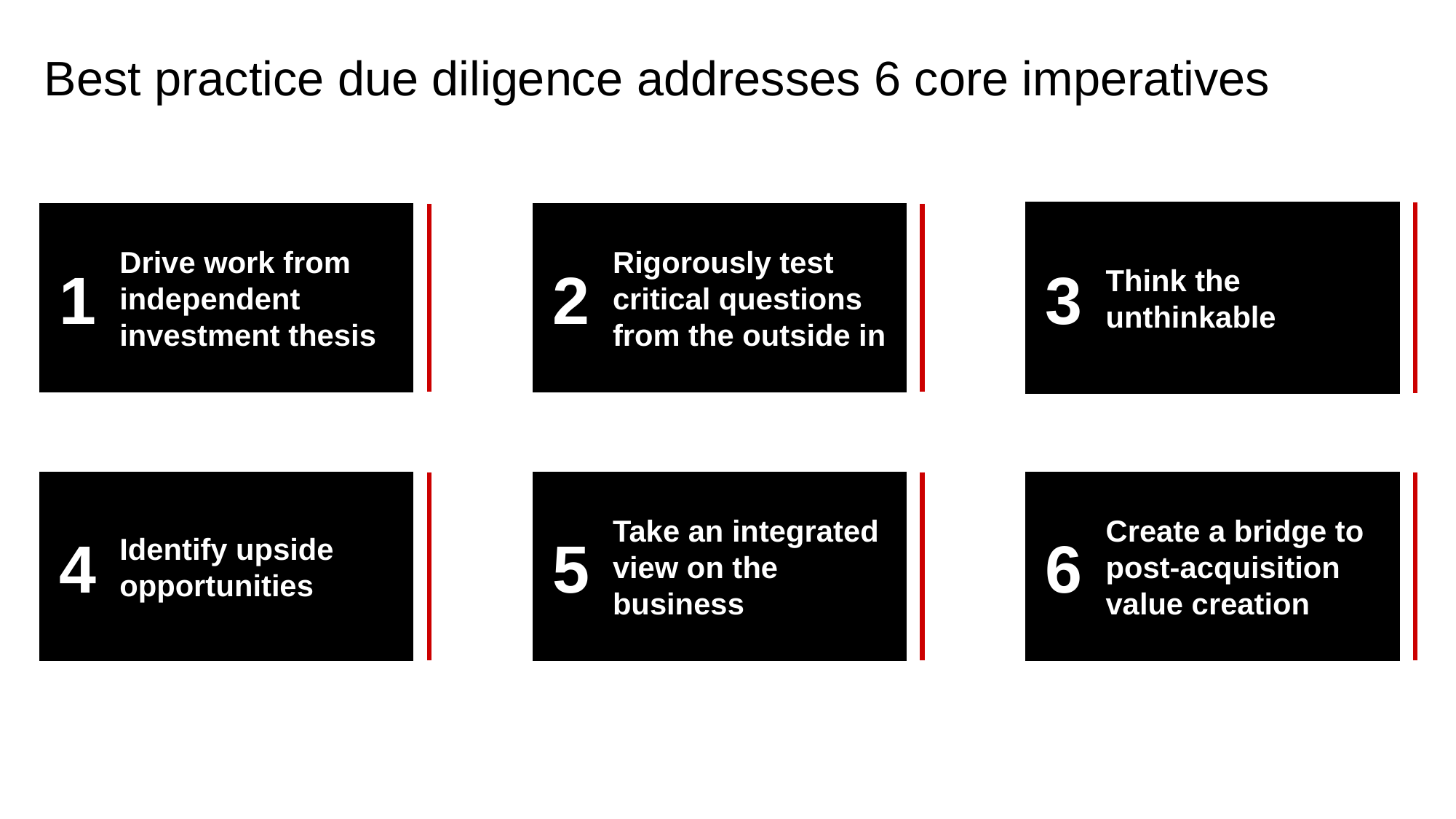

# Best practice due diligence addresses 6 core imperatives
Think the
unthinkable
3
Drive work from independent investment thesis
1
Rigorously test critical questions from the outside in
2
Identify upside opportunities
4
Take an integrated
view on the business
5
Create a bridge to
post-acquisition value creation
6